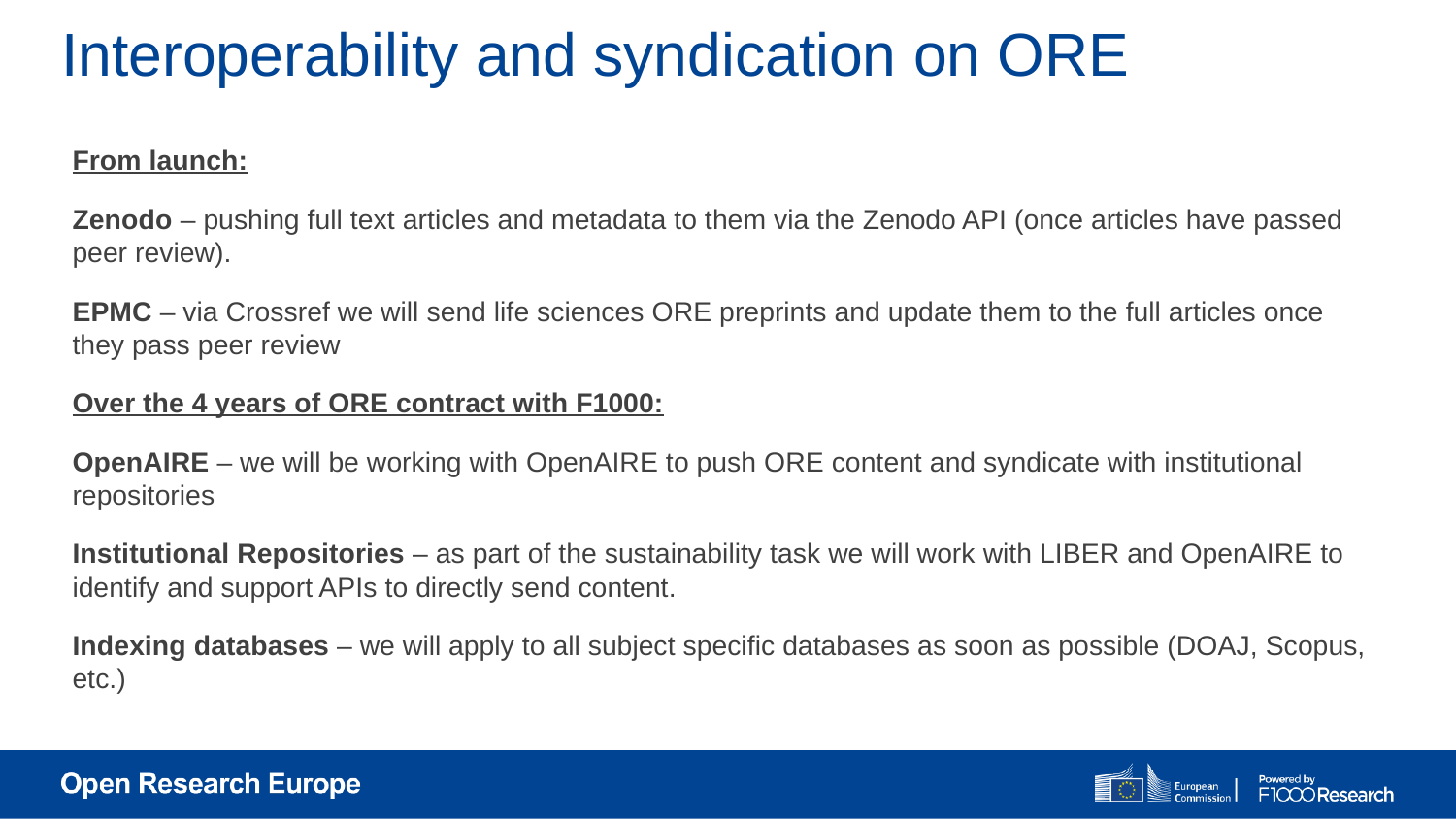

# Interoperability and syndication on ORE

From launch:
Zenodo – pushing full text articles and metadata to them via the Zenodo API (once articles have passed peer review).
EPMC – via Crossref we will send life sciences ORE preprints and update them to the full articles once they pass peer review
Over the 4 years of ORE contract with F1000:
OpenAIRE – we will be working with OpenAIRE to push ORE content and syndicate with institutional repositories
Institutional Repositories – as part of the sustainability task we will work with LIBER and OpenAIRE to identify and support APIs to directly send content.
Indexing databases – we will apply to all subject specific databases as soon as possible (DOAJ, Scopus, etc.)